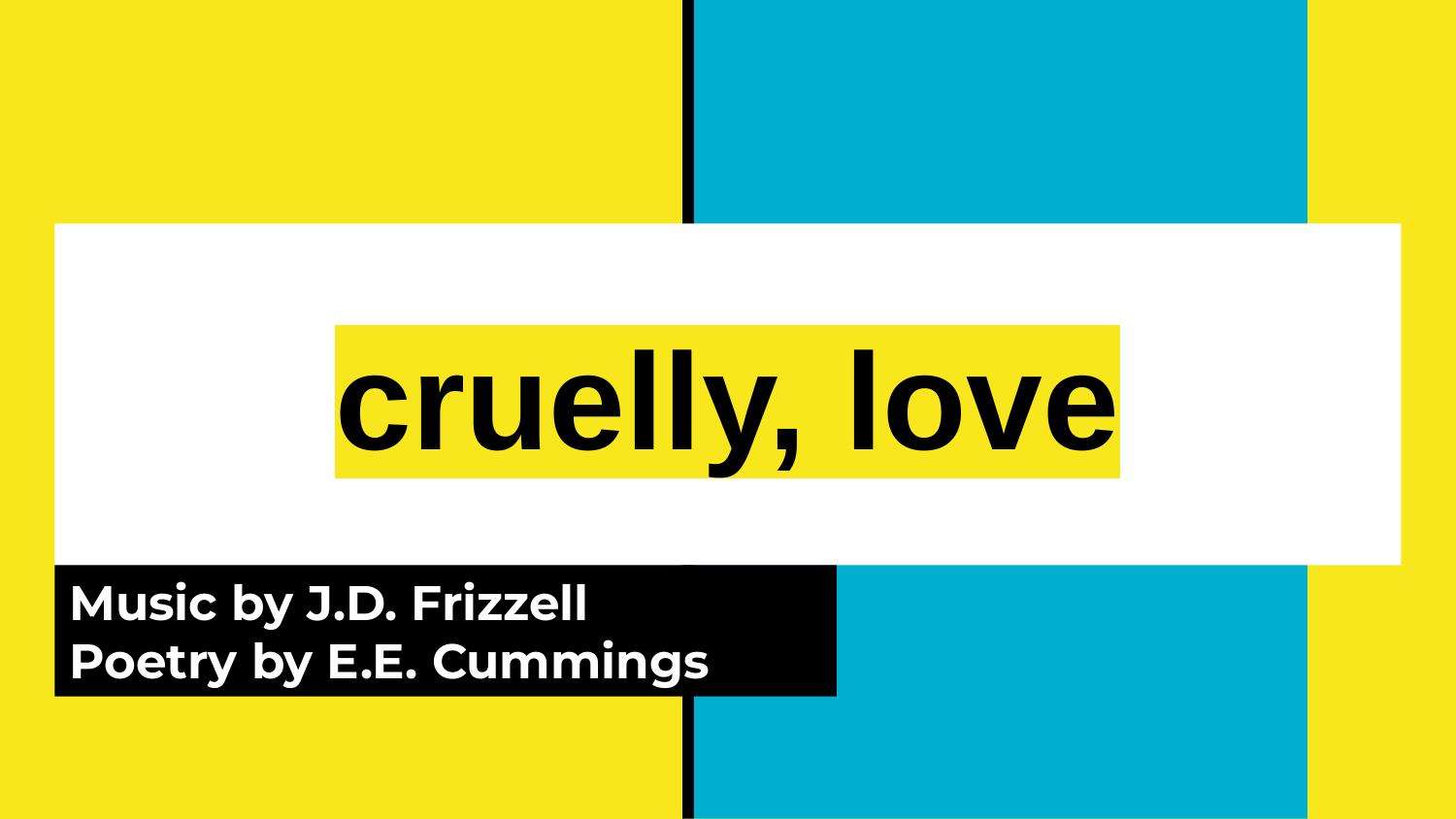

# cruelly, love
Music by J.D. Frizzell
Poetry by E.E. Cummings